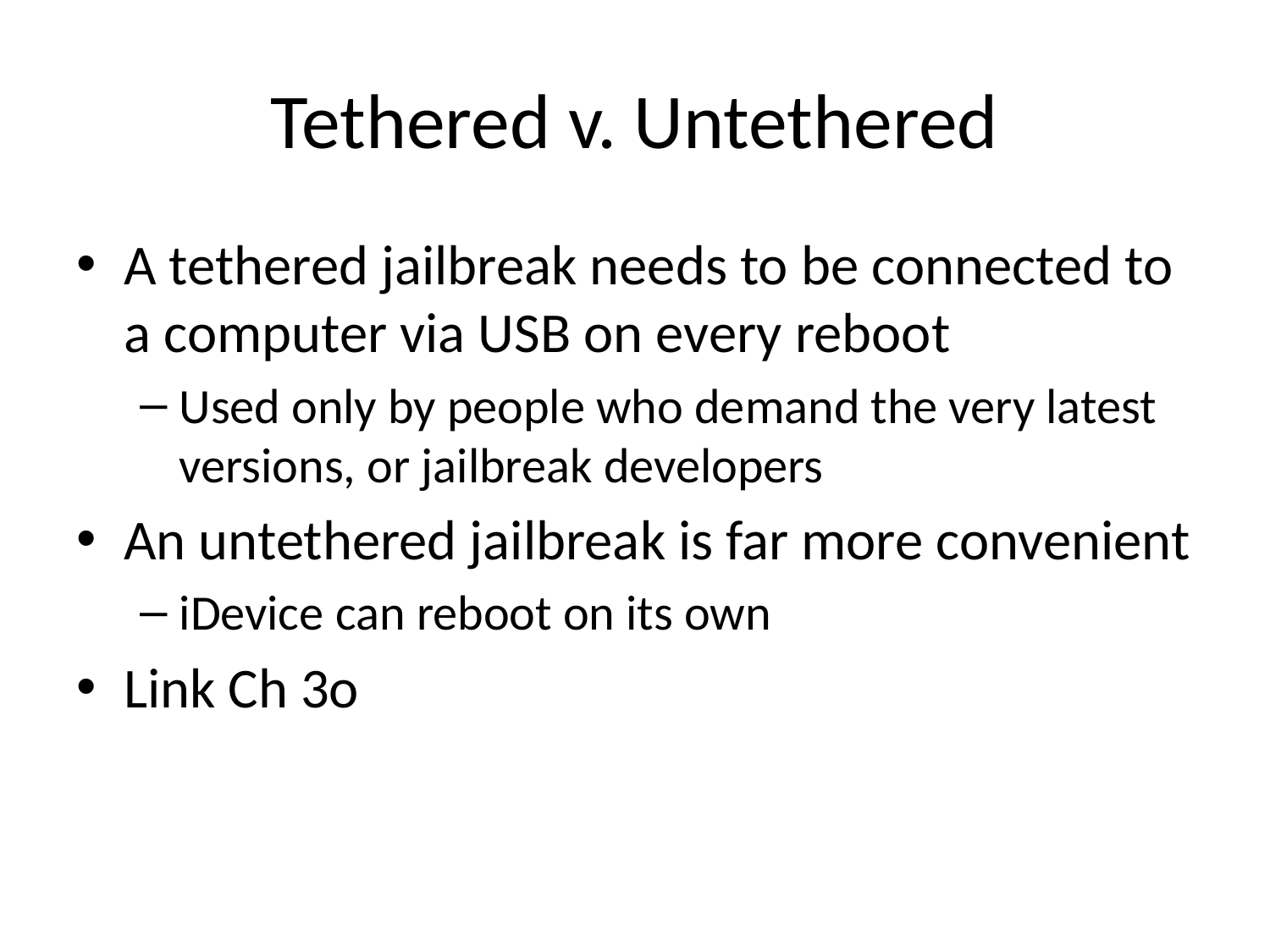

# Tethered v. Untethered
A tethered jailbreak needs to be connected to a computer via USB on every reboot
Used only by people who demand the very latest versions, or jailbreak developers
An untethered jailbreak is far more convenient
iDevice can reboot on its own
Link Ch 3o